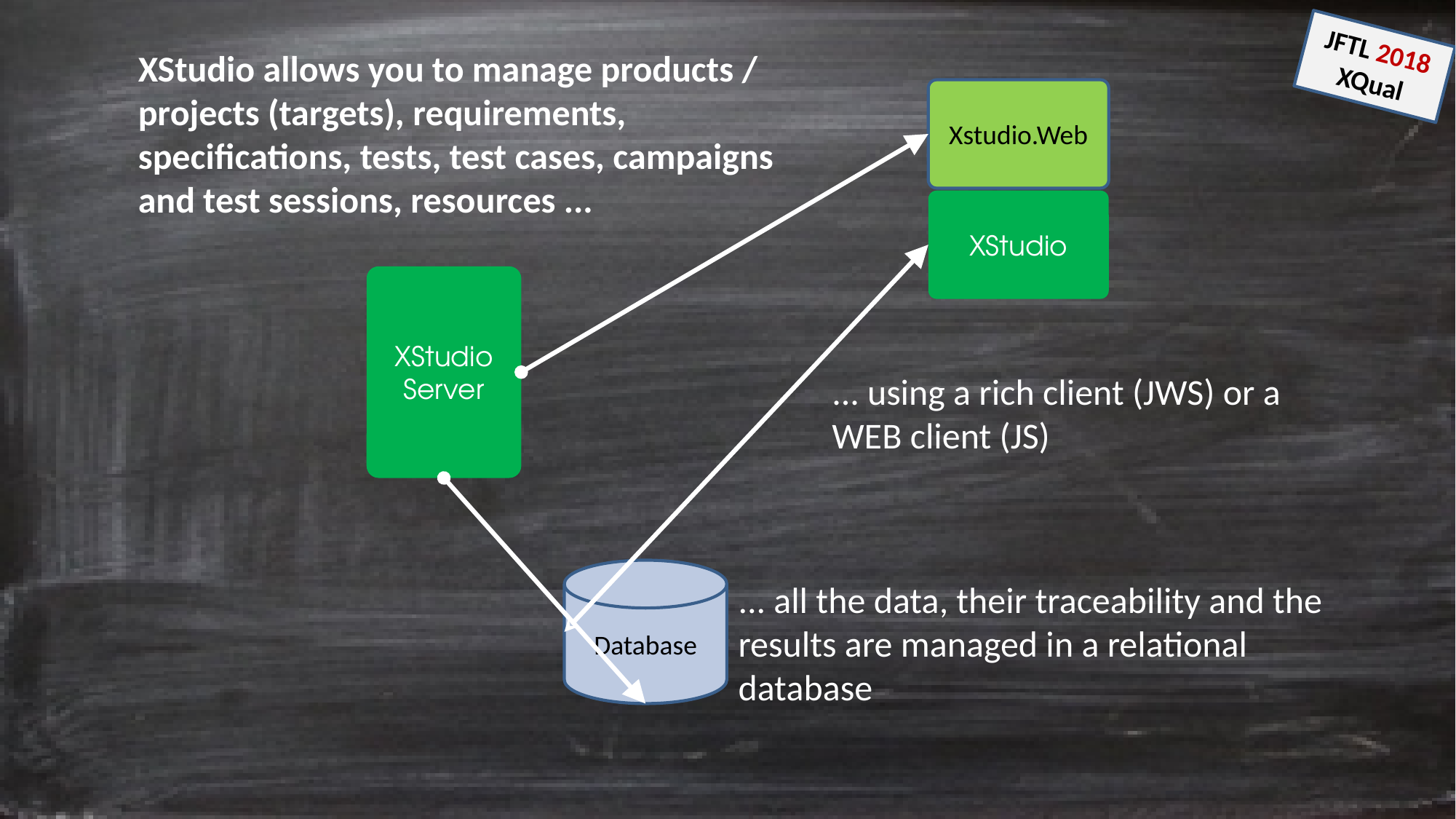

XStudio allows you to manage products / projects (targets), requirements, specifications, tests, test cases, campaigns and test sessions, resources ...
Xstudio.Web
XStudio
XStudio Server
... using a rich client (JWS) or a WEB client (JS)
Database
... all the data, their traceability and the results are managed in a relational database